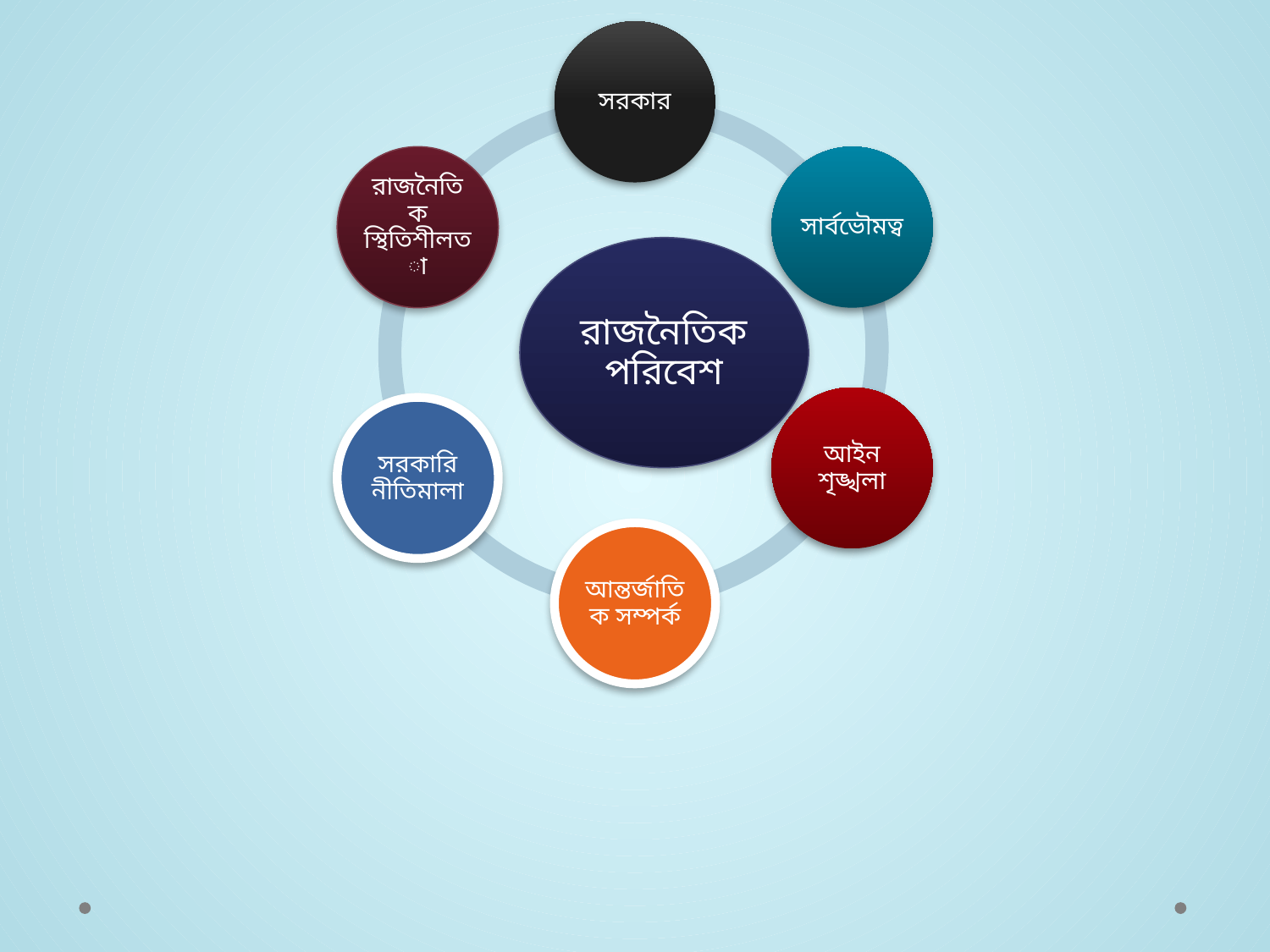

সরকার

রাজনৈতিক স্থিতিশীলতা
সার্বভৌমত্ব
রাজনৈতিক পরিবেশ
আইন শৃঙ্খলা
সরকারি নীতিমালা
আন্তর্জাতিক সম্পর্ক